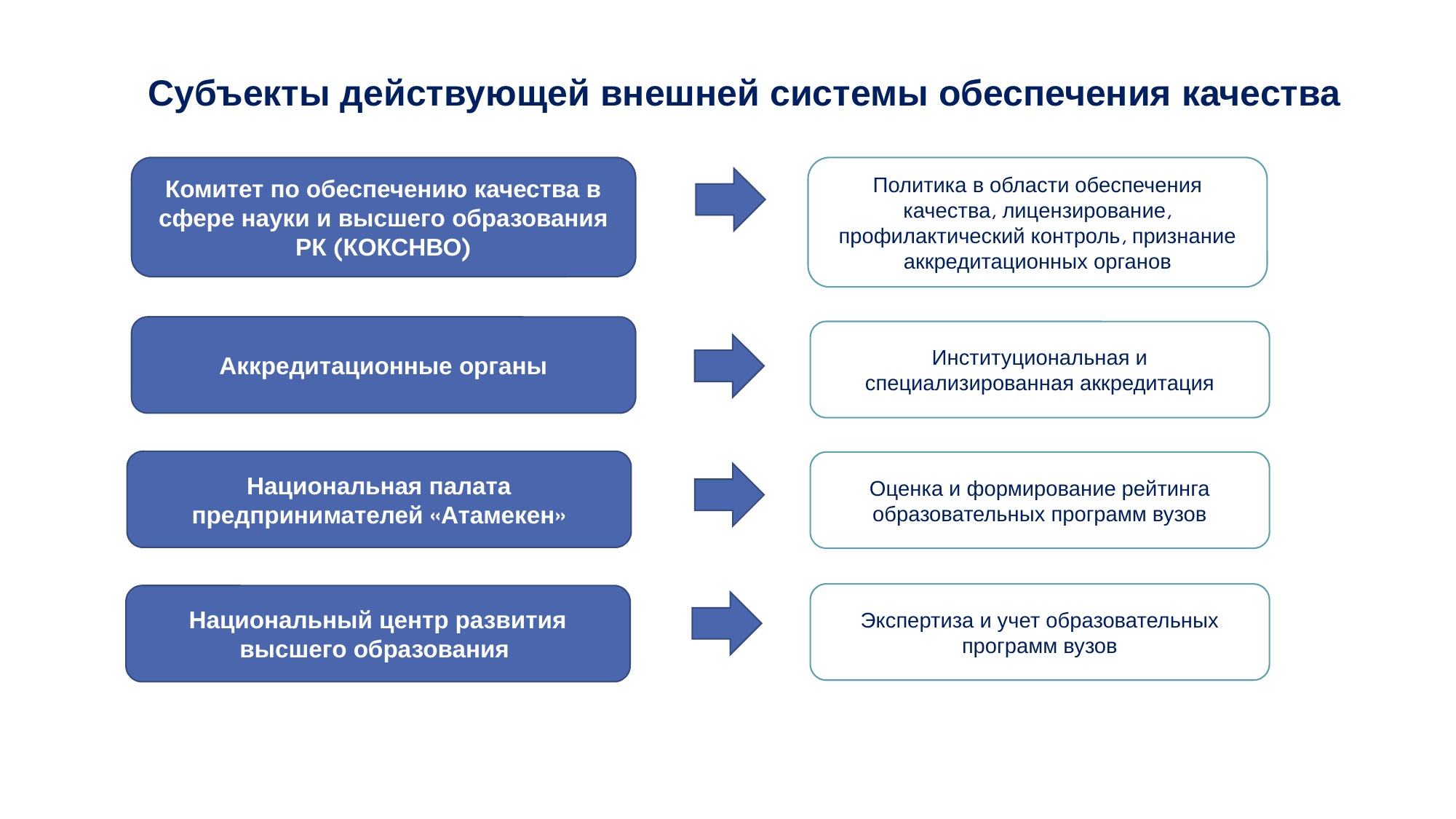

# Субъекты действующей внешней системы обеспечения качества
Комитет по обеспечению качества в сфере науки и высшего образования РК (КОКСНВО)
Политика в области обеспечения качества, лицензирование, профилактический контроль, признание аккредитационных органов

Аккредитационные органы
Институциональная и специализированная аккредитация

Национальная палата предпринимателей «Атамекен»
Оценка и формирование рейтинга образовательных программ вузов

Экспертиза и учет образовательных программ вузов
Национальный центр развития высшего образования